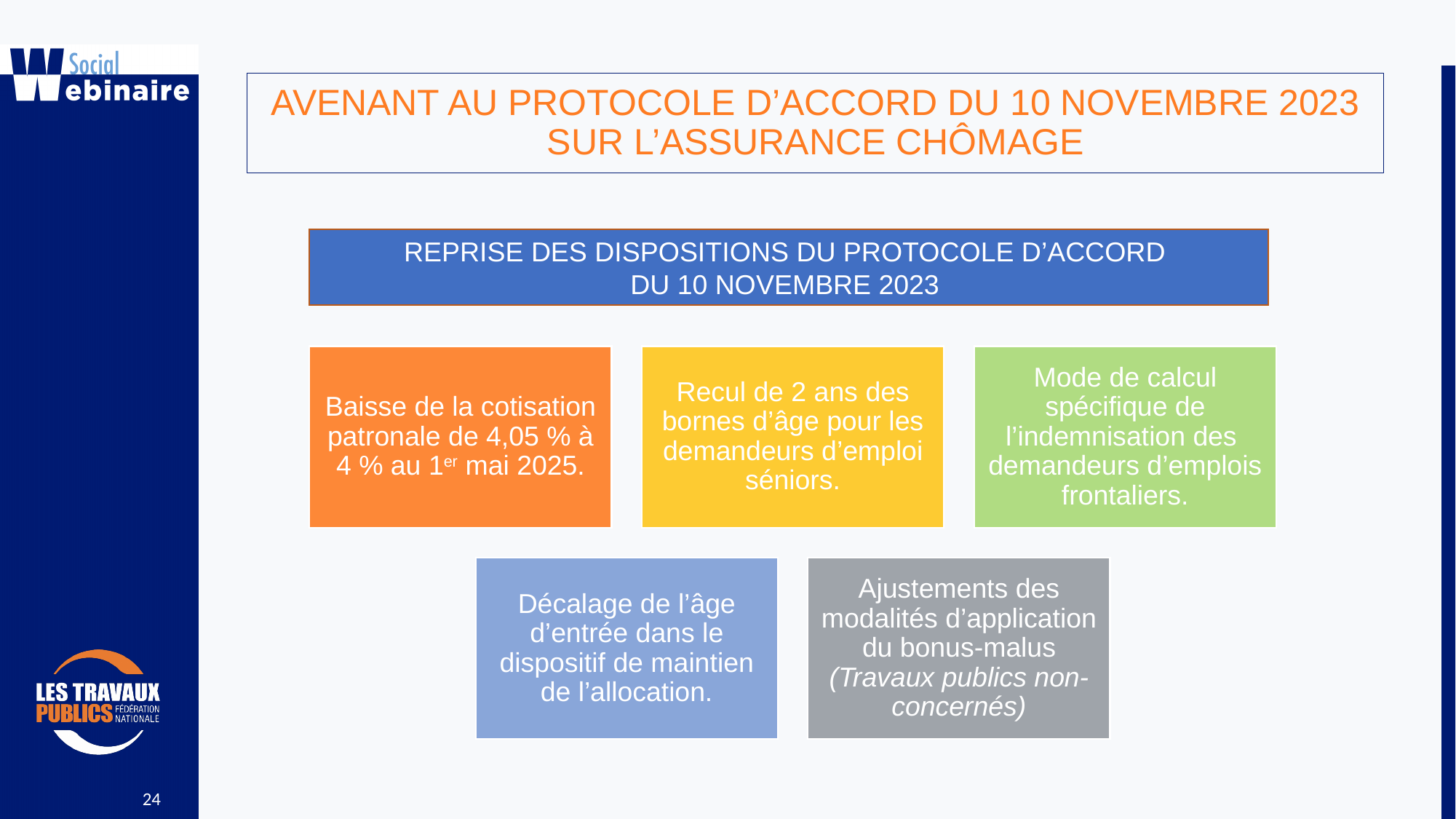

AVENANT AU PROTOCOLE D’ACCORD DU 10 NOVEMBRE 2023 SUR L’ASSURANCE CHÔMAGE

REPRISE DES DISPOSITIONS DU PROTOCOLE D’ACCORD
DU 10 NOVEMBRE 2023
Baisse de la cotisation patronale de 4,05 % à 4 % au 1er mai 2025.
Recul de 2 ans des bornes d’âge pour les demandeurs d’emploi séniors.
Mode de calcul spécifique de l’indemnisation des  demandeurs d’emplois frontaliers.
Décalage de l’âge d’entrée dans le dispositif de maintien de l’allocation.
Ajustements des modalités d’application du bonus-malus (Travaux publics non-concernés)